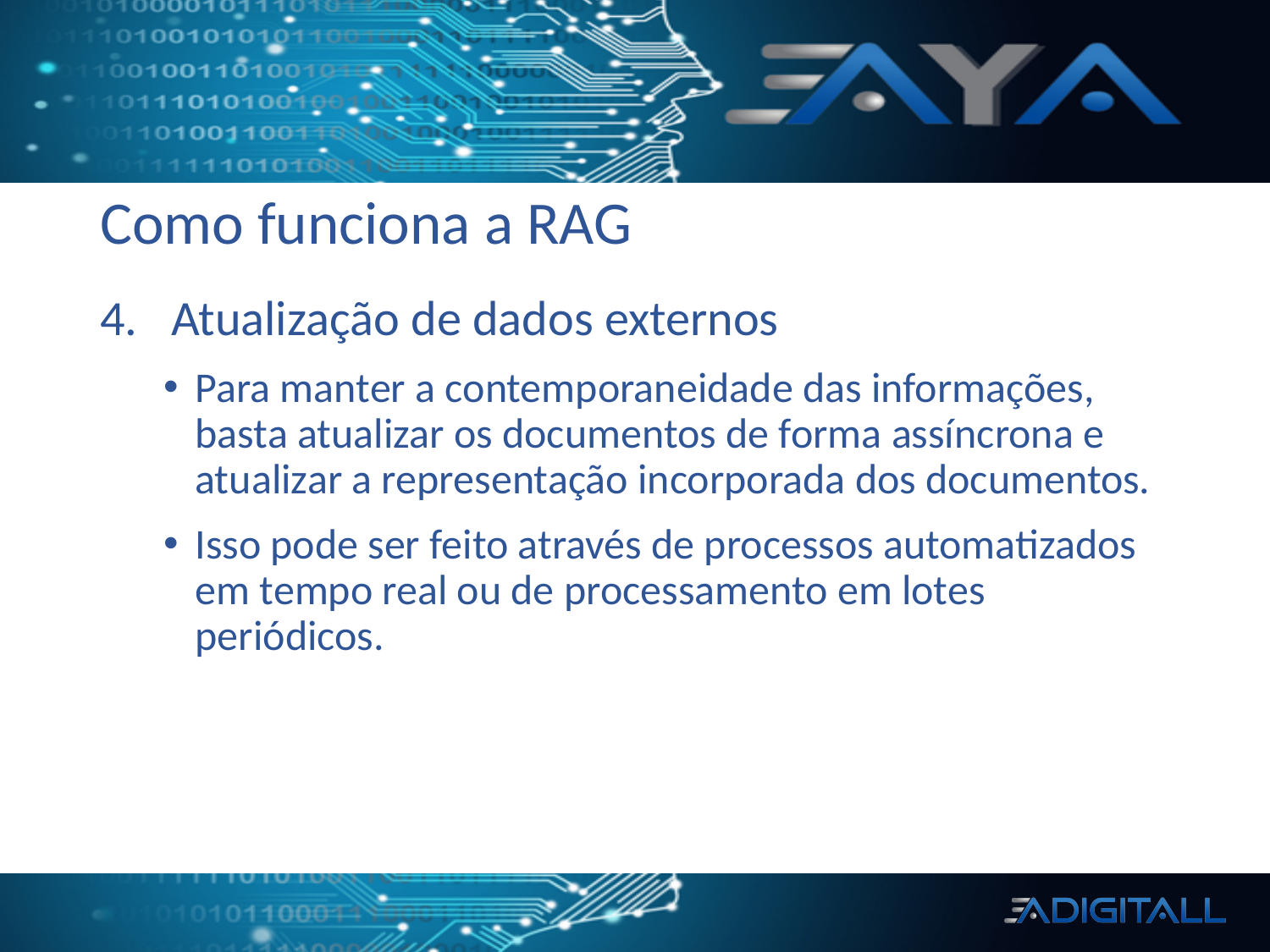

# Como funciona a RAG
Atualização de dados externos
Para manter a contemporaneidade das informações, basta atualizar os documentos de forma assíncrona e atualizar a representação incorporada dos documentos.
Isso pode ser feito através de processos automatizados em tempo real ou de processamento em lotes periódicos.